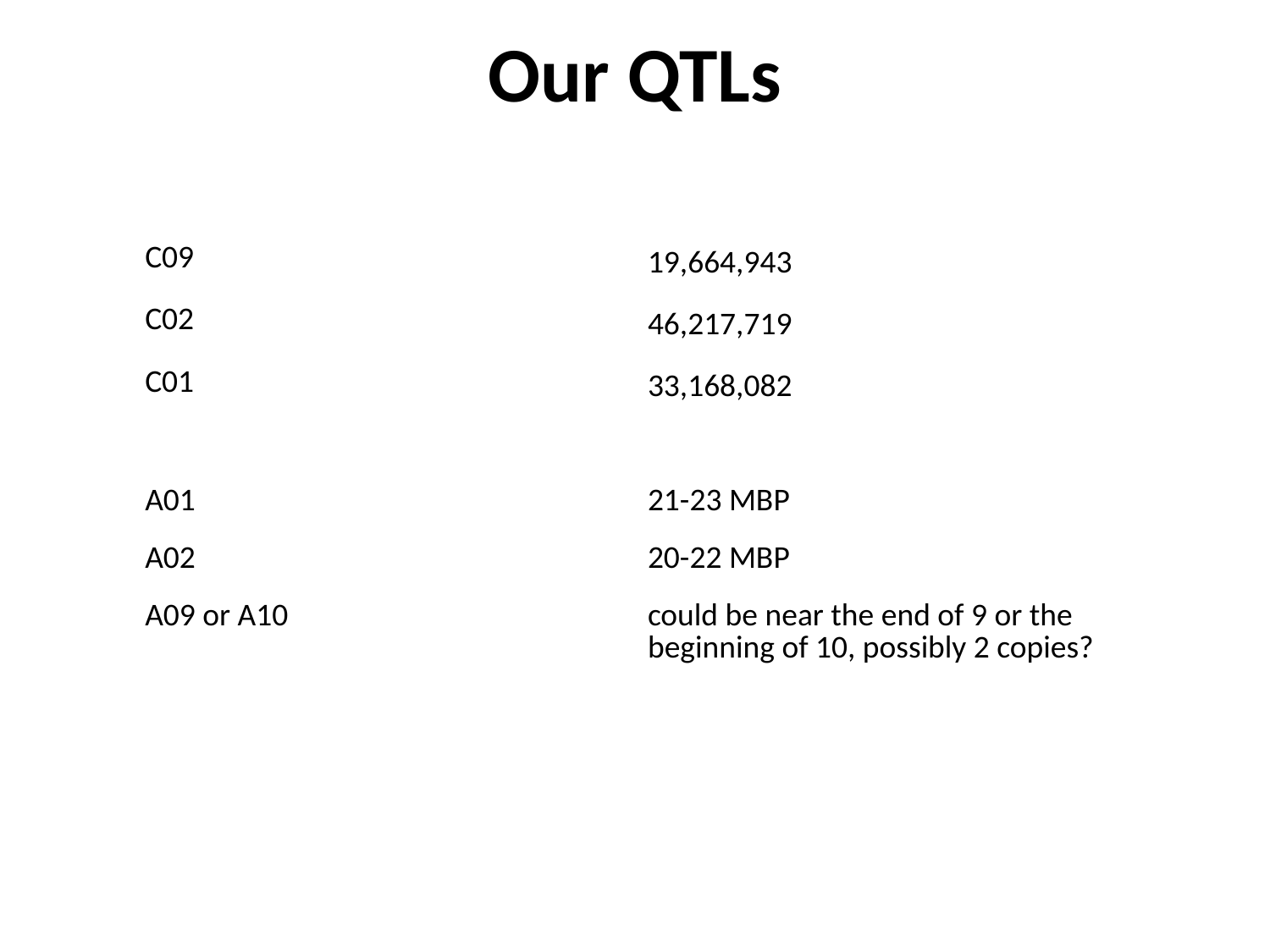

# Our QTLs

| C09 | 19,664,943 |
| --- | --- |
| C02 | 46,217,719 |
| C01 | 33,168,082 |
|  |  |
| A01 | 21-23 MBP |
| A02 | 20-22 MBP |
| A09 or A10 | could be near the end of 9 or the beginning of 10, possibly 2 copies? |